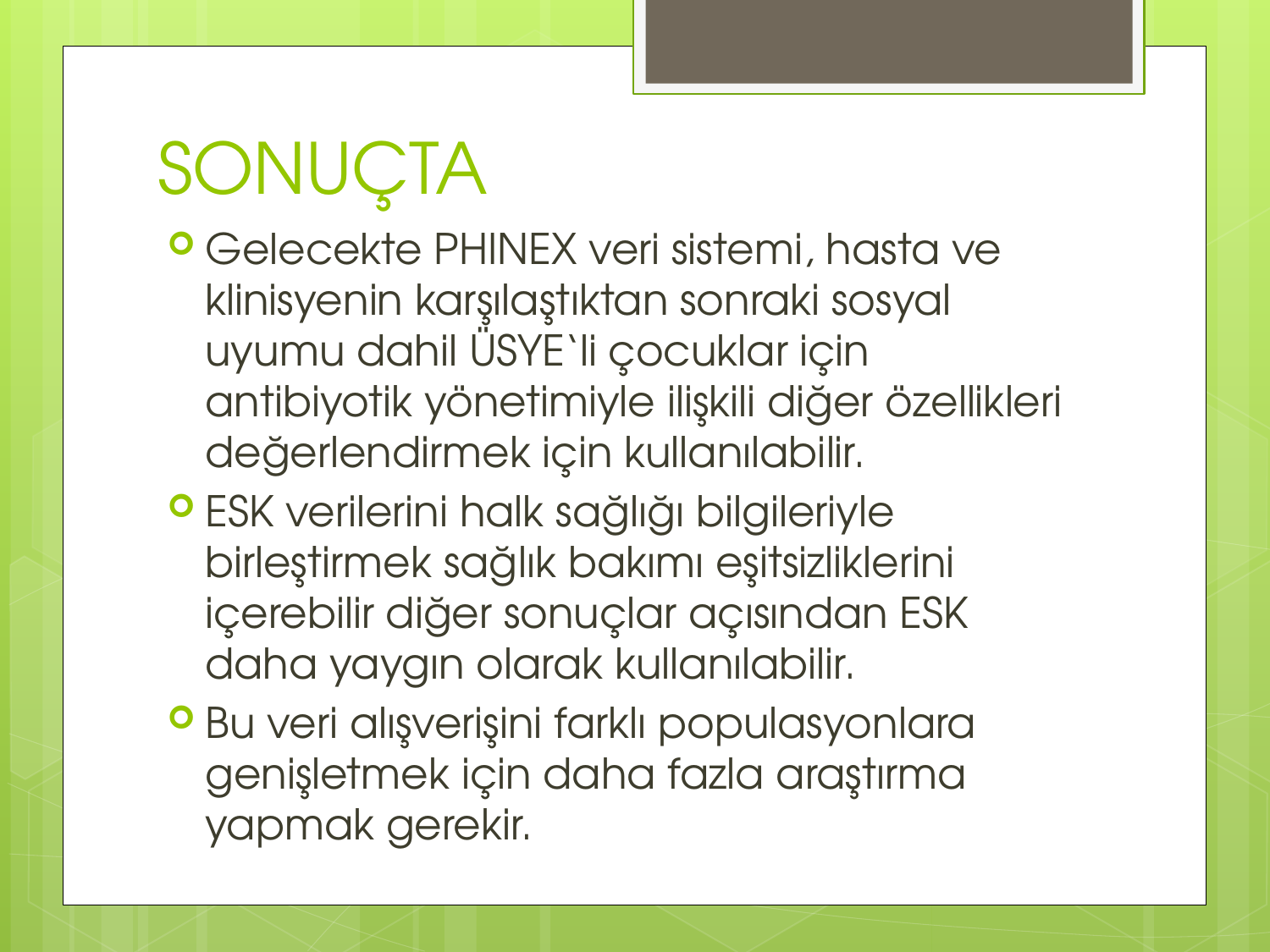

# SONUÇTA
Gelecekte PHINEX veri sistemi, hasta ve klinisyenin karşılaştıktan sonraki sosyal uyumu dahil ÜSYE‘li çocuklar için antibiyotik yönetimiyle ilişkili diğer özellikleri değerlendirmek için kullanılabilir.
ESK verilerini halk sağlığı bilgileriyle birleştirmek sağlık bakımı eşitsizliklerini içerebilir diğer sonuçlar açısından ESK daha yaygın olarak kullanılabilir.
Bu veri alışverişini farklı populasyonlara genişletmek için daha fazla araştırma yapmak gerekir.